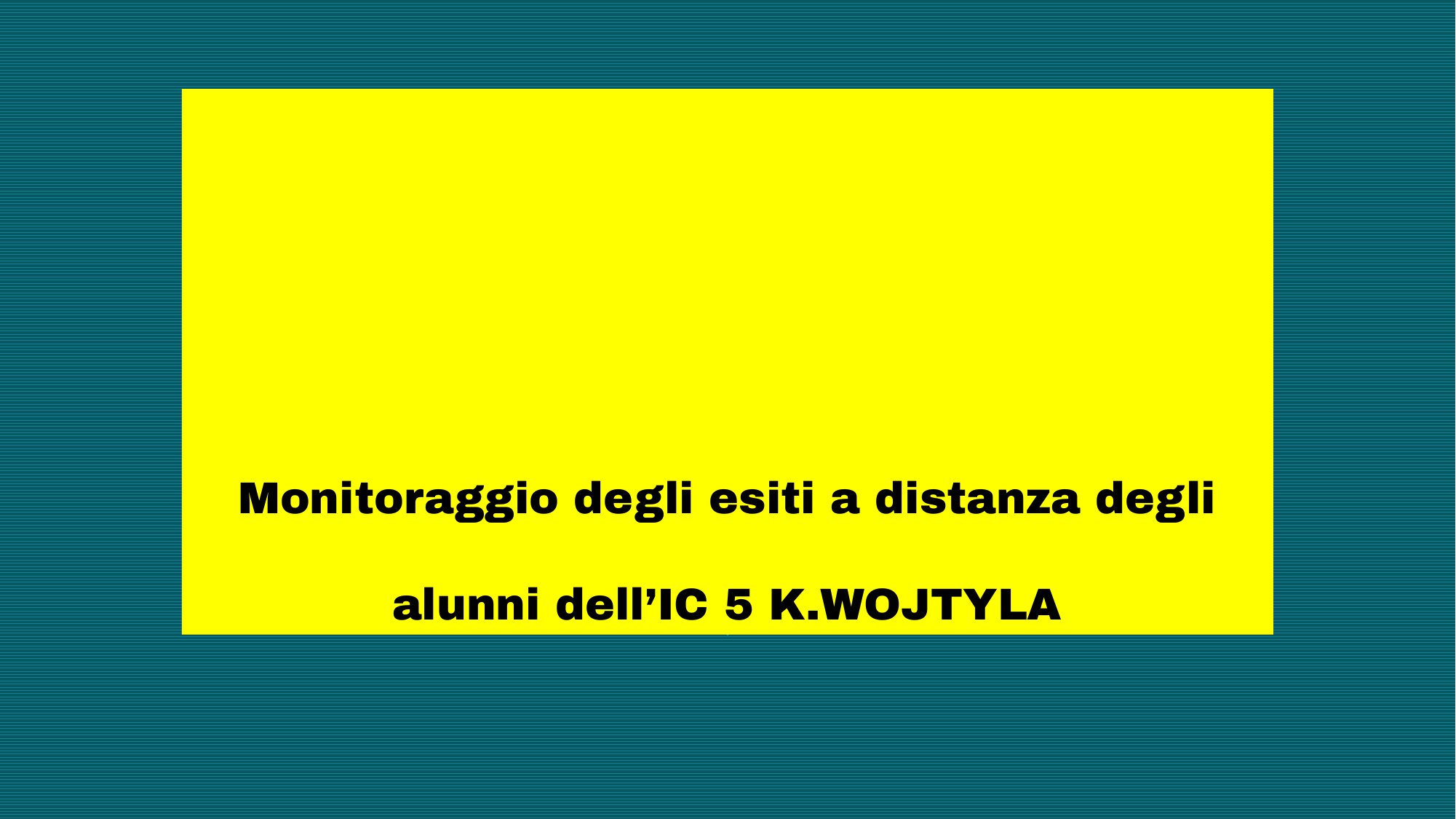

# Monitoraggio degli esiti a distanza degli alunni dell’IC 5 K.WOJTYLA